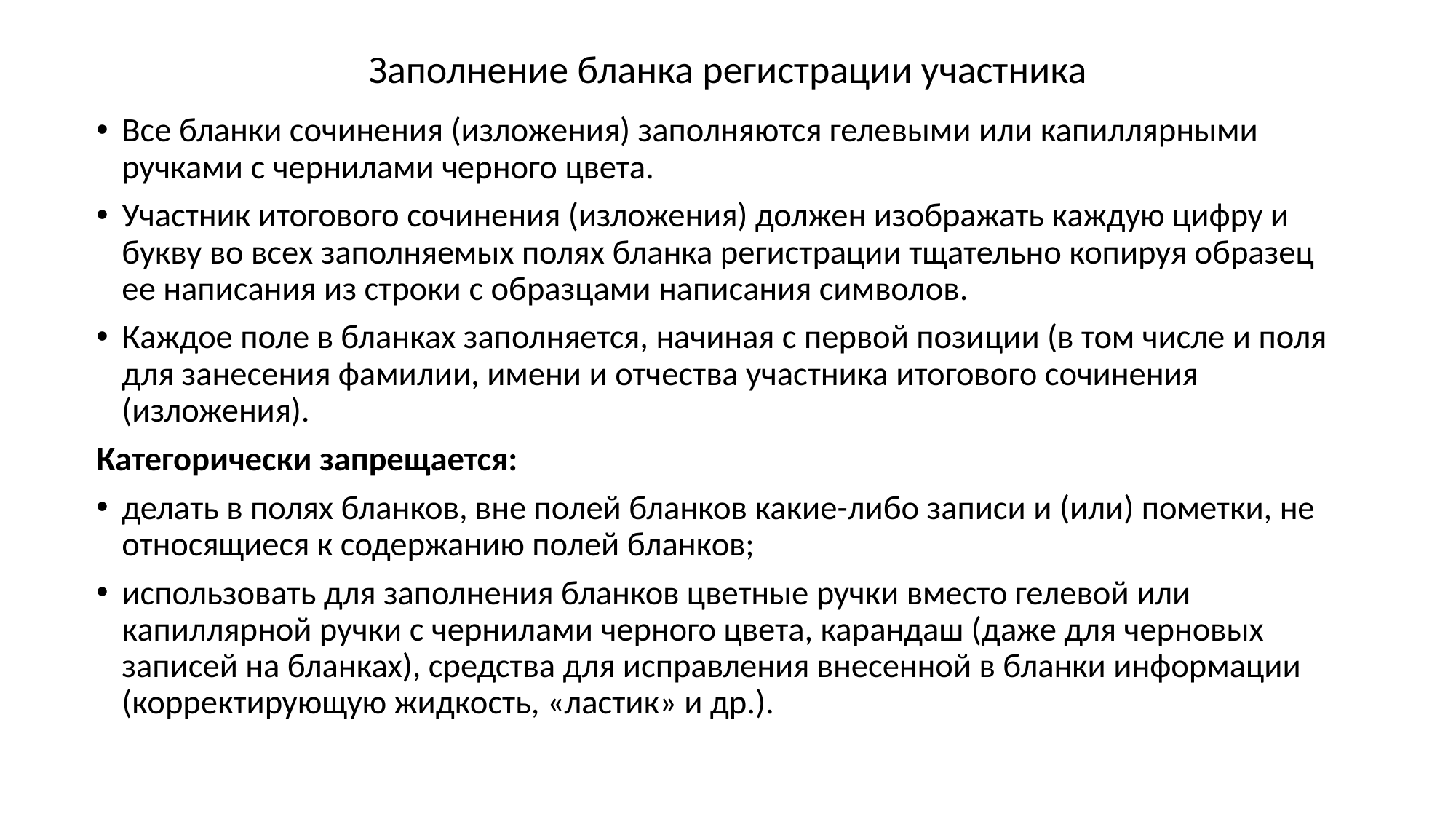

# Заполнение бланка регистрации участника
Все бланки сочинения (изложения) заполняются гелевыми или капиллярными ручками с чернилами черного цвета.
Участник итогового сочинения (изложения) должен изображать каждую цифру и букву во всех заполняемых полях бланка регистрации тщательно копируя образец ее написания из строки с образцами написания символов.
Каждое поле в бланках заполняется, начиная с первой позиции (в том числе и поля для занесения фамилии, имени и отчества участника итогового сочинения (изложения).
Категорически запрещается:
делать в полях бланков, вне полей бланков какие-либо записи и (или) пометки, не относящиеся к содержанию полей бланков;
использовать для заполнения бланков цветные ручки вместо гелевой или капиллярной ручки с чернилами черного цвета, карандаш (даже для черновых записей на бланках), средства для исправления внесенной в бланки информации (корректирующую жидкость, «ластик» и др.).